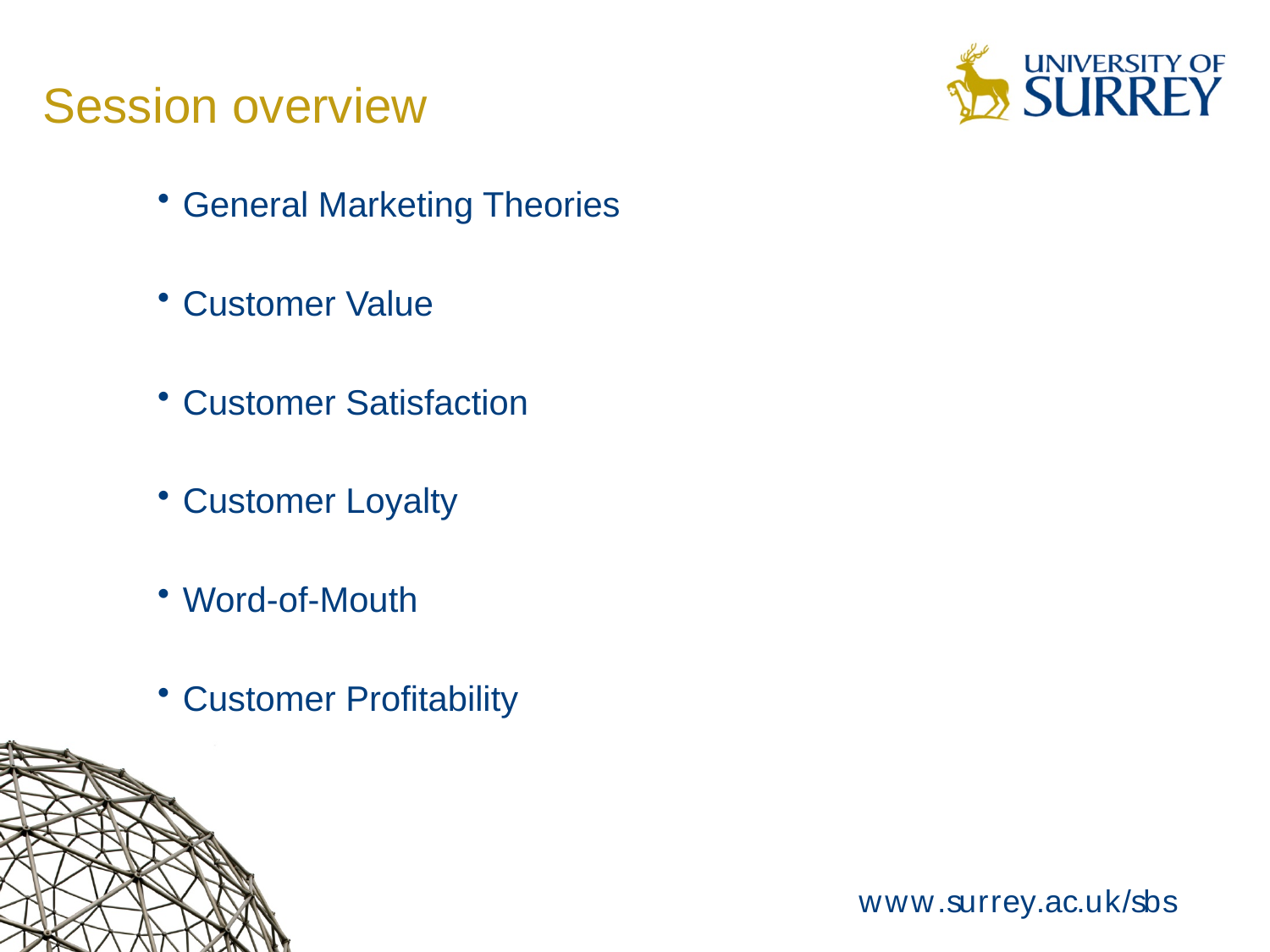

# Session overview
General Marketing Theories

Customer Value

Customer Satisfaction

Customer Loyalty

Word-of-Mouth

Customer Profitability